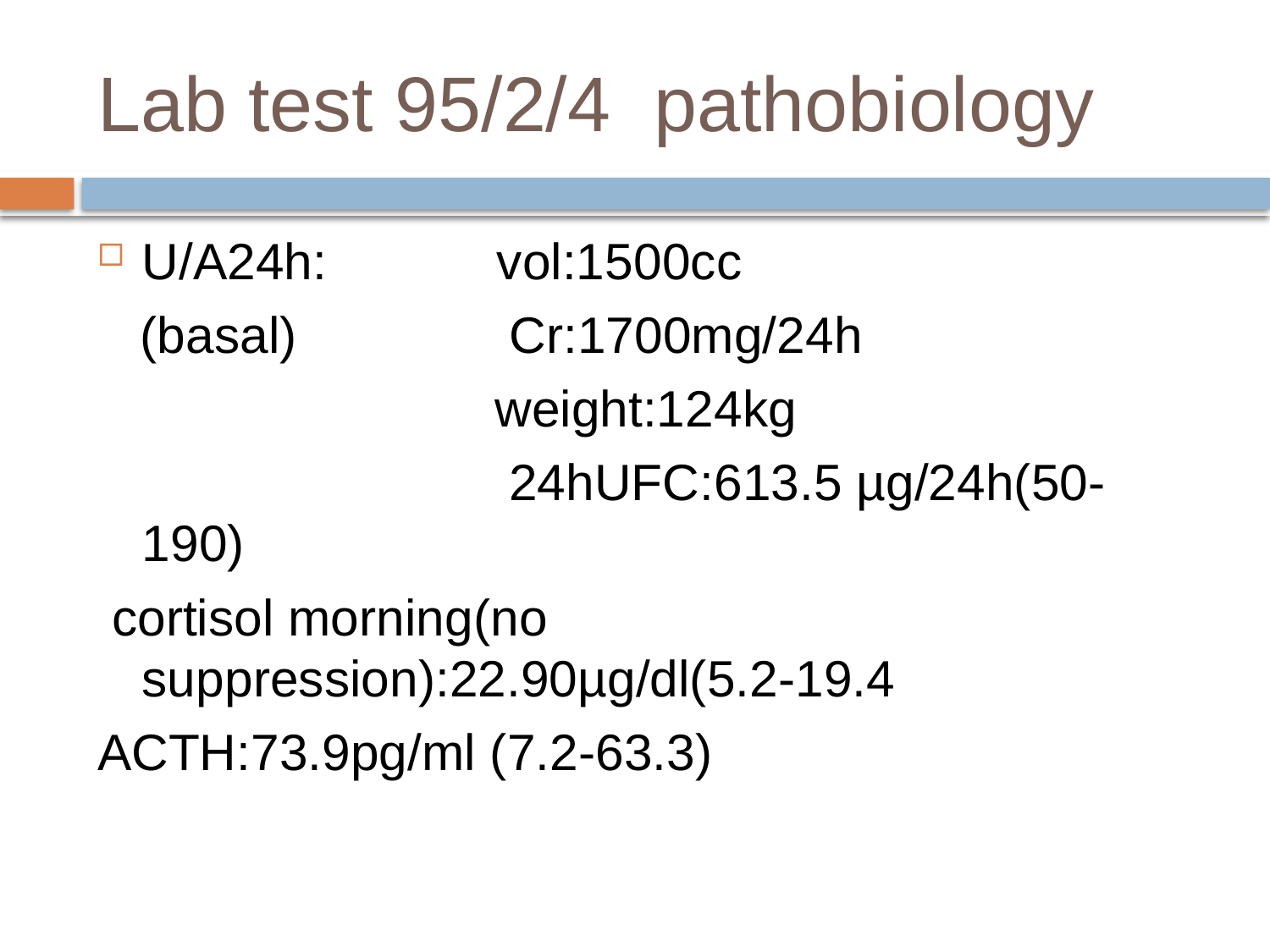

# Lab test 95/2/4  pathobiology
U/A24h:            vol:1500cc
   (basal)               Cr:1700mg/24h
                            weight:124kg
                             24hUFC:613.5 µg/24h(50-190)
 cortisol morning(no suppression):22.90µg/dl(5.2-19.4
ACTH:73.9pg/ml (7.2-63.3)